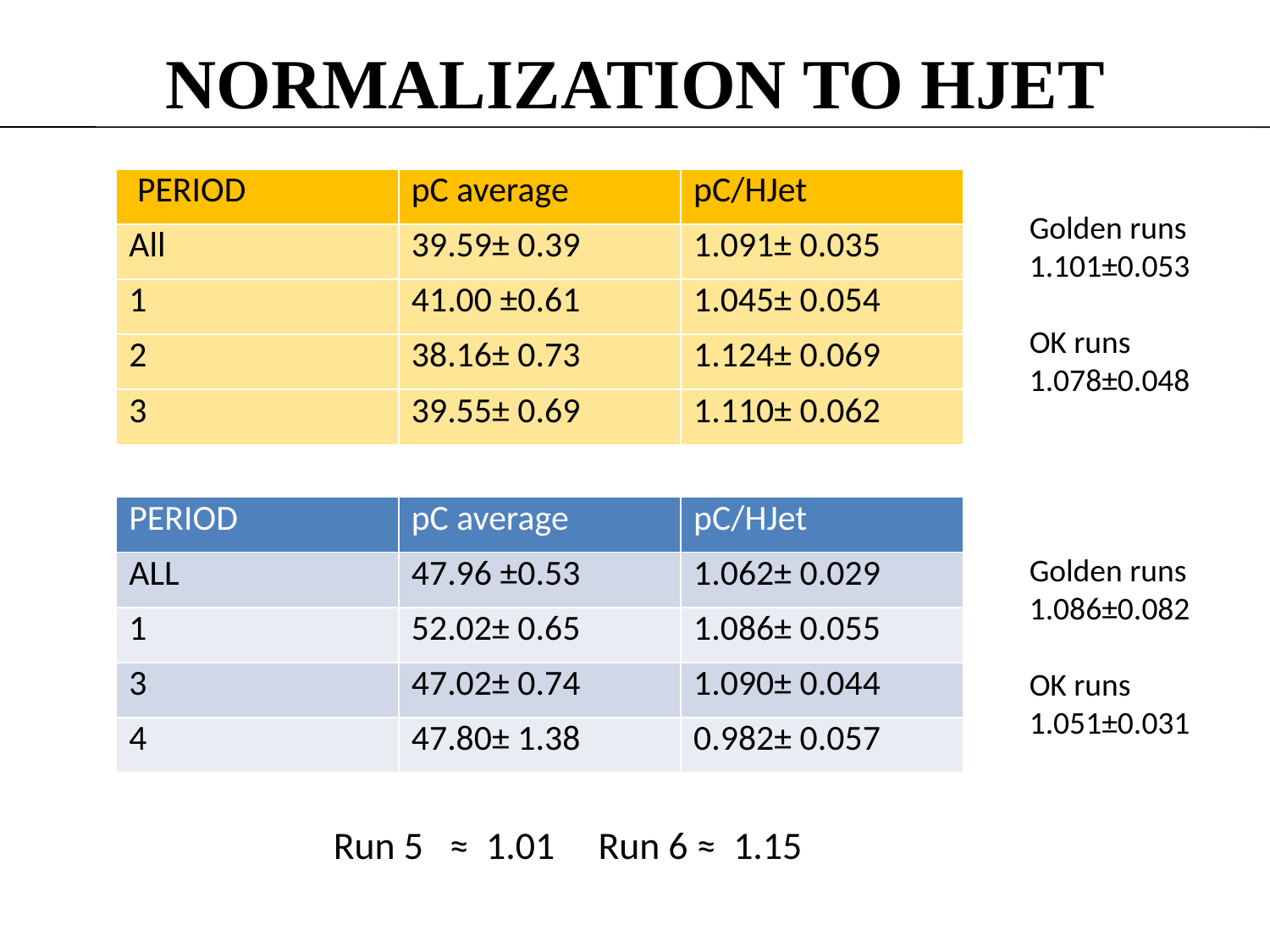

NORMALIZATION TO HJET
| PERIOD | pC average | pC/HJet |
| --- | --- | --- |
| All | 39.59± 0.39 | 1.091± 0.035 |
| 1 | 41.00 ±0.61 | 1.045± 0.054 |
| 2 | 38.16± 0.73 | 1.124± 0.069 |
| 3 | 39.55± 0.69 | 1.110± 0.062 |
Golden runs
1.101±0.053

OK runs
1.078±0.048

Golden runs
1.086±0.082

OK runs
1.051±0.031

| PERIOD | pC average | pC/HJet |
| --- | --- | --- |
| ALL | 47.96 ±0.53 | 1.062± 0.029 |
| 1 | 52.02± 0.65 | 1.086± 0.055 |
| 3 | 47.02± 0.74 | 1.090± 0.044 |
| 4 | 47.80± 1.38 | 0.982± 0.057 |
Run 5   ≈  1.01     Run 6 ≈  1.15